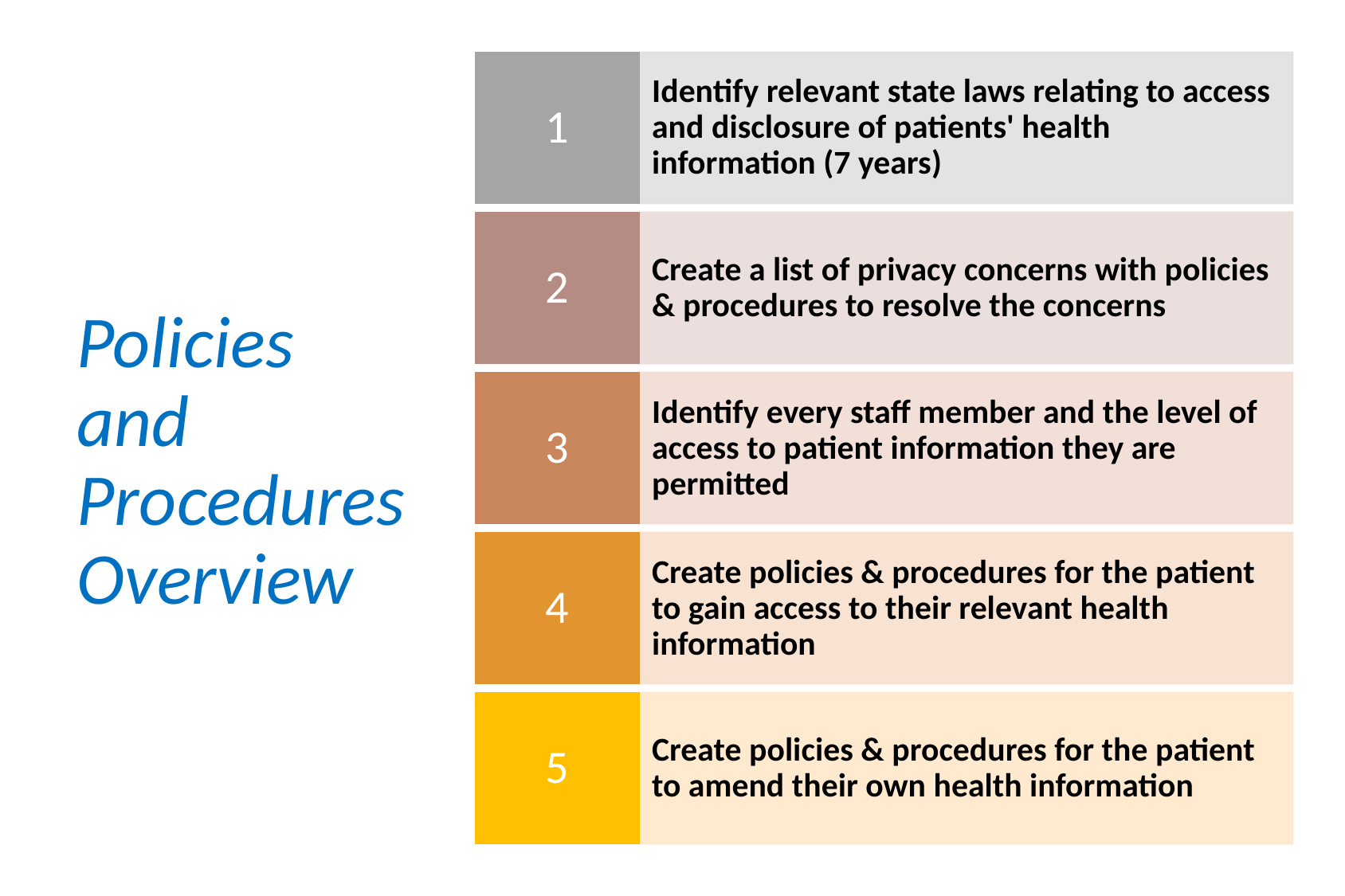

Identify relevant state laws relating to access and disclosure of patients' health information (7 years)
1
Create a list of privacy concerns with policies & procedures to resolve the concerns
2
Identify every staff member and the level of access to patient information they are permitted
3
Create policies & procedures for the patient to gain access to their relevant health information
4
Create policies & procedures for the patient to amend their own health information
5
# Policies and Procedures Overview